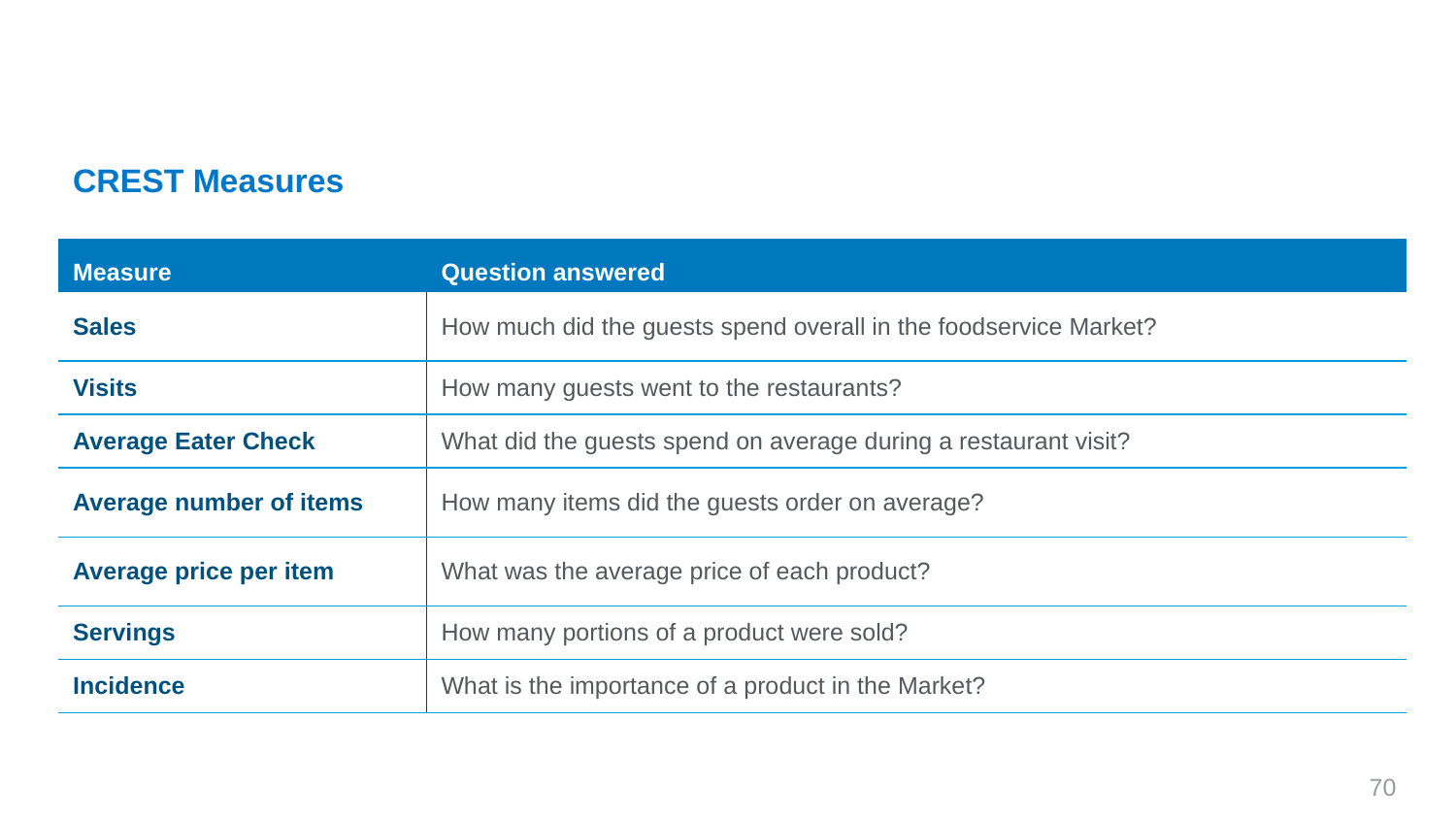

# CREST Measures
| Measure | Question answered |
| --- | --- |
| Sales | How much did the guests spend overall in the foodservice Market? |
| Visits | How many guests went to the restaurants? |
| Average Eater Check | What did the guests spend on average during a restaurant visit? |
| Average number of items | How many items did the guests order on average? |
| Average price per item | What was the average price of each product? |
| Servings | How many portions of a product were sold? |
| Incidence | What is the importance of a product in the Market? |
70